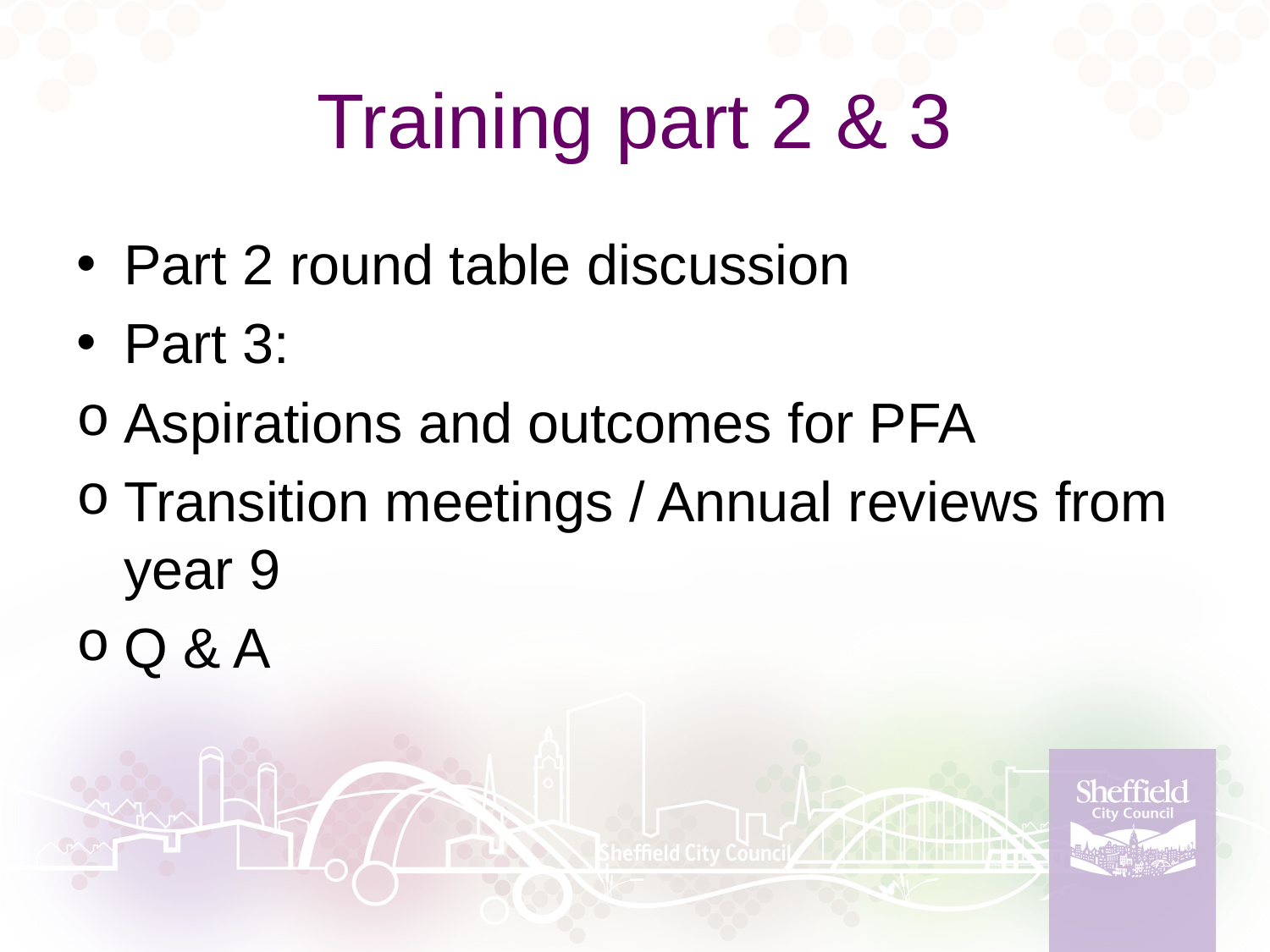

# Training part 2 & 3
Part 2 round table discussion
Part 3:
Aspirations and outcomes for PFA
Transition meetings / Annual reviews from year 9
Q & A